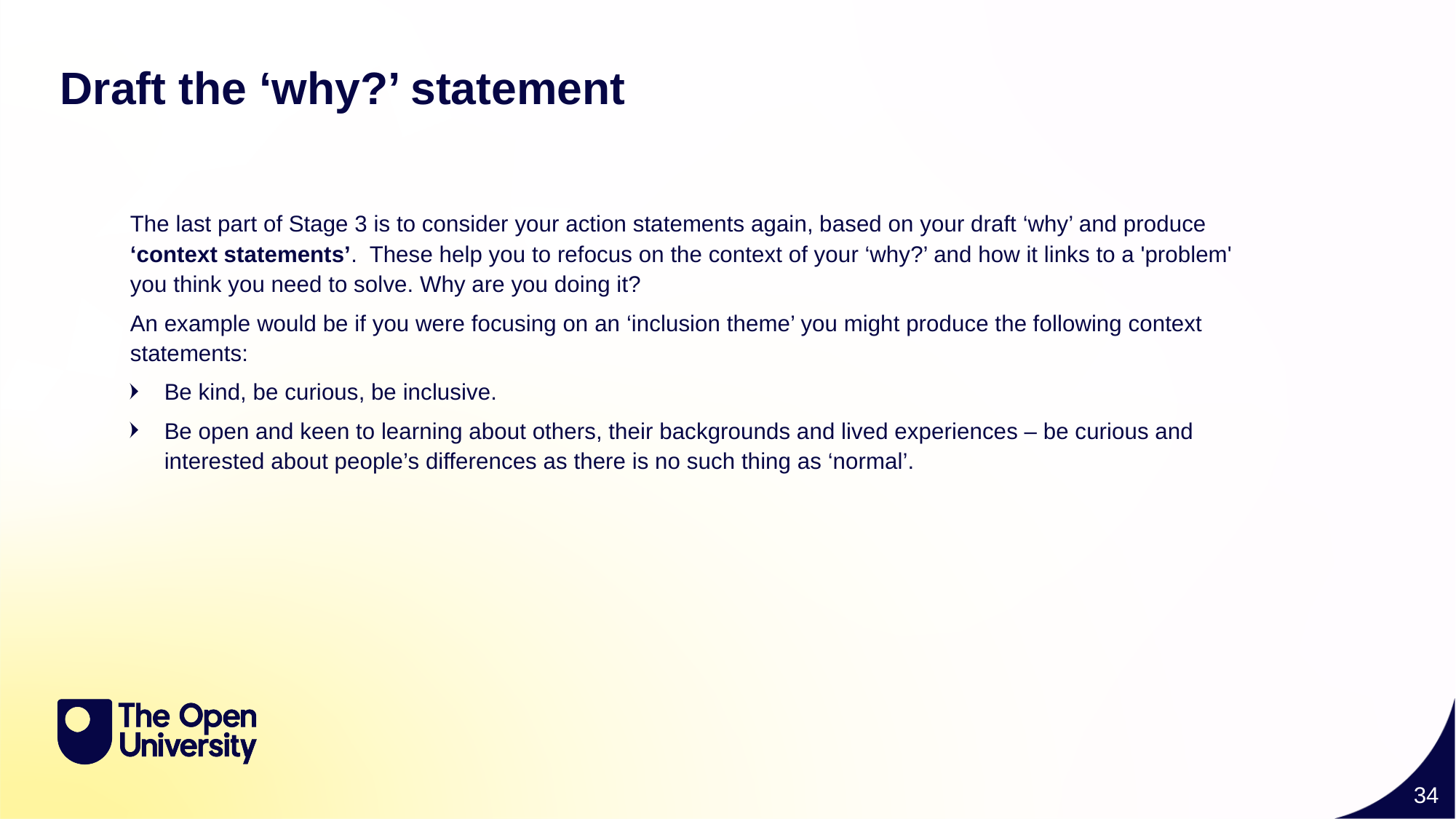

Draft the ‘why?’ statement
The last part of Stage 3 is to consider your action statements again, based on your draft ‘why’ and produce ‘context statements’.  These help you to refocus on the context of your ‘why?’ and how it links to a 'problem' you think you need to solve. Why are you doing it?
An example would be if you were focusing on an ‘inclusion theme’ you might produce the following context statements:
Be kind, be curious, be inclusive.
Be open and keen to learning about others, their backgrounds and lived experiences – be curious and interested about people’s differences as there is no such thing as ‘normal’.